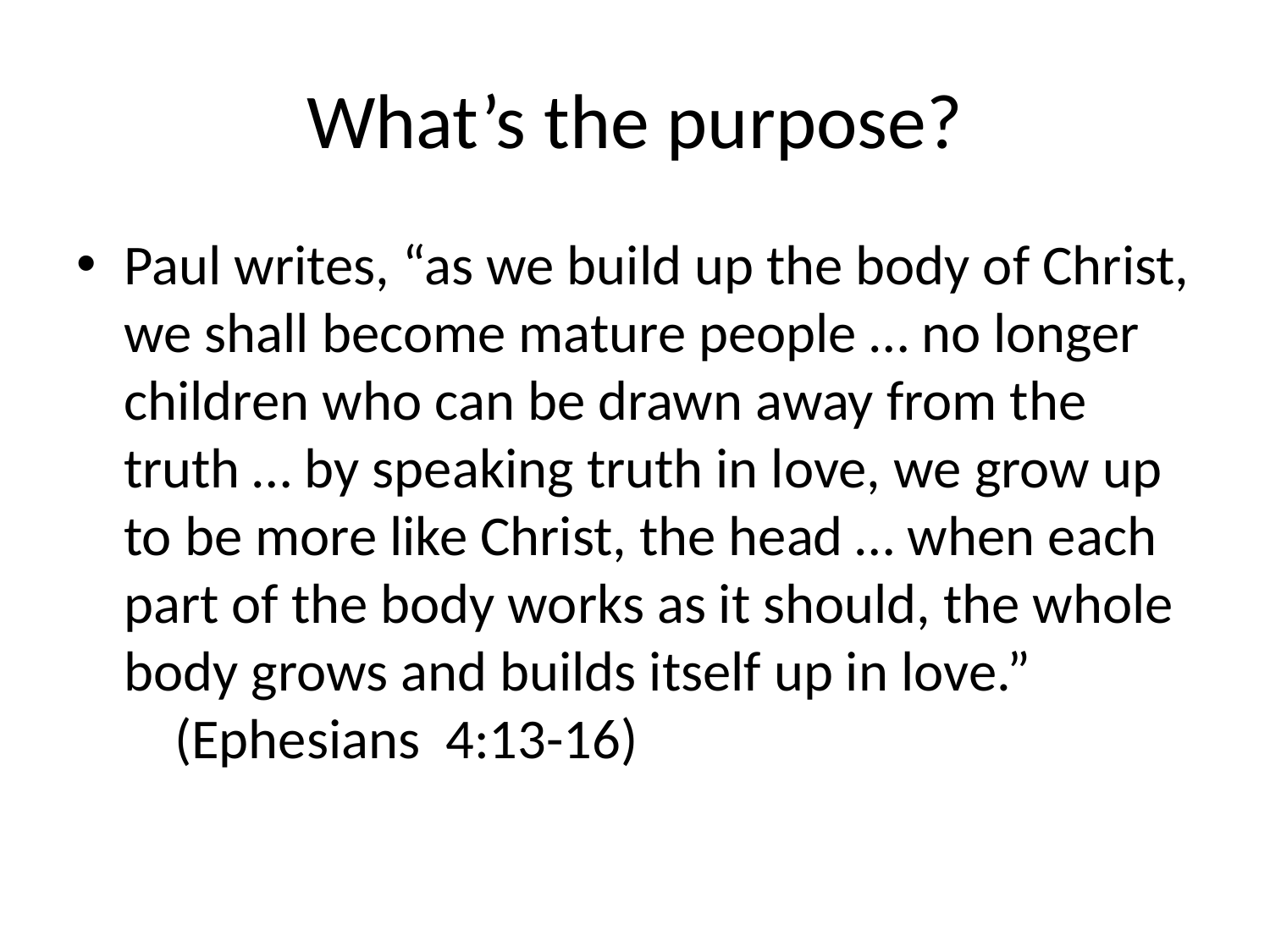

# What’s the purpose?
Paul writes, “as we build up the body of Christ, we shall become mature people … no longer children who can be drawn away from the truth … by speaking truth in love, we grow up to be more like Christ, the head … when each part of the body works as it should, the whole body grows and builds itself up in love.”
    (Ephesians  4:13-16)